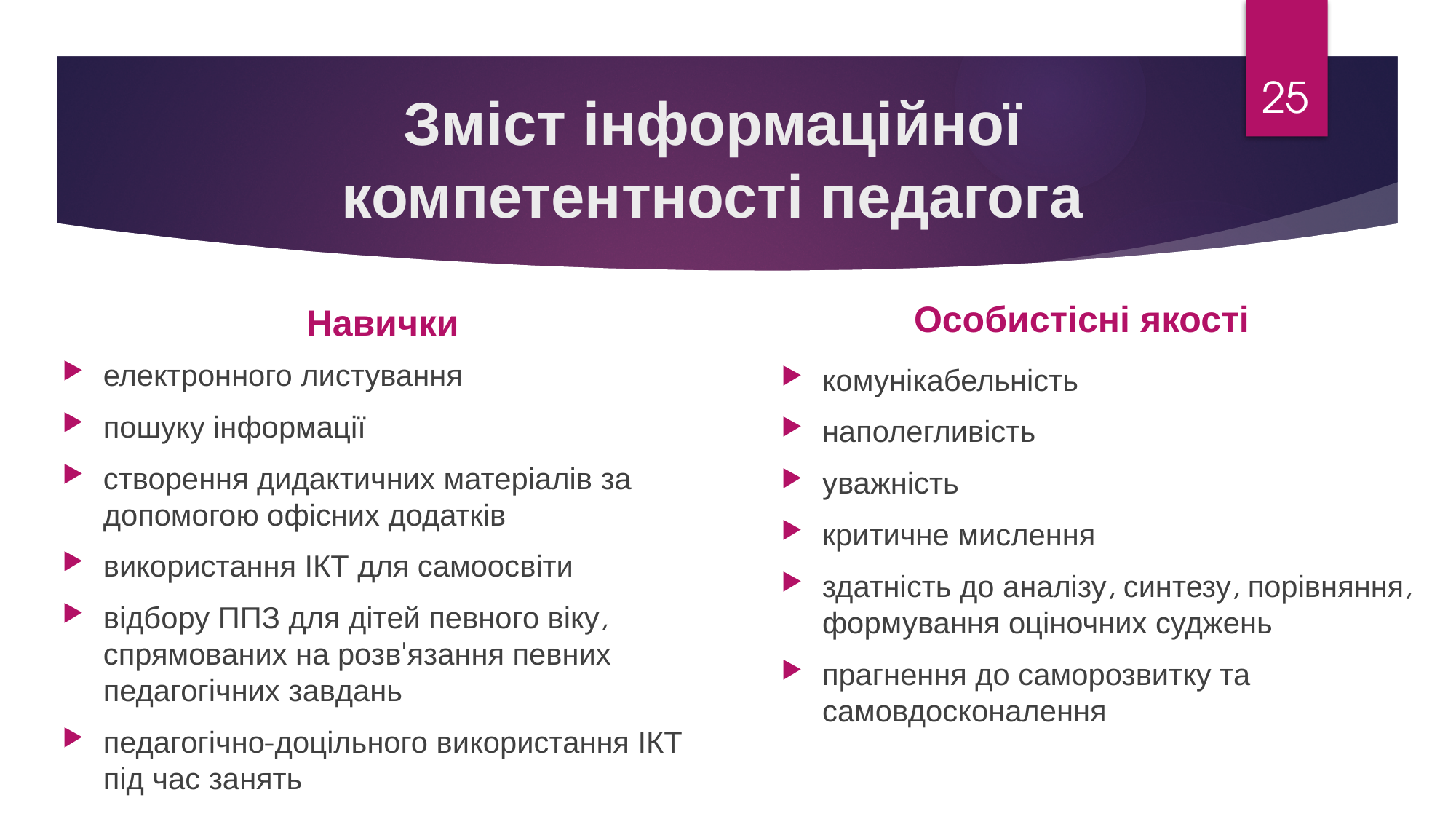

25
# Зміст інформаційної компетентності педагога
Особистісні якості
Навички
електронного листування
пошуку інформації
створення дидактичних матеріалів за допомогою офісних додатків
використання ІКТ для самоосвіти
відбору ППЗ для дітей певного віку, спрямованих на розв'язання певних педагогічних завдань
педагогічно-доцільного використання ІКТ під час занять

комунікабельність
наполегливість
уважність
критичне мислення
здатність до аналізу, синтезу, порівняння, формування оціночних суджень
прагнення до саморозвитку та самовдосконалення